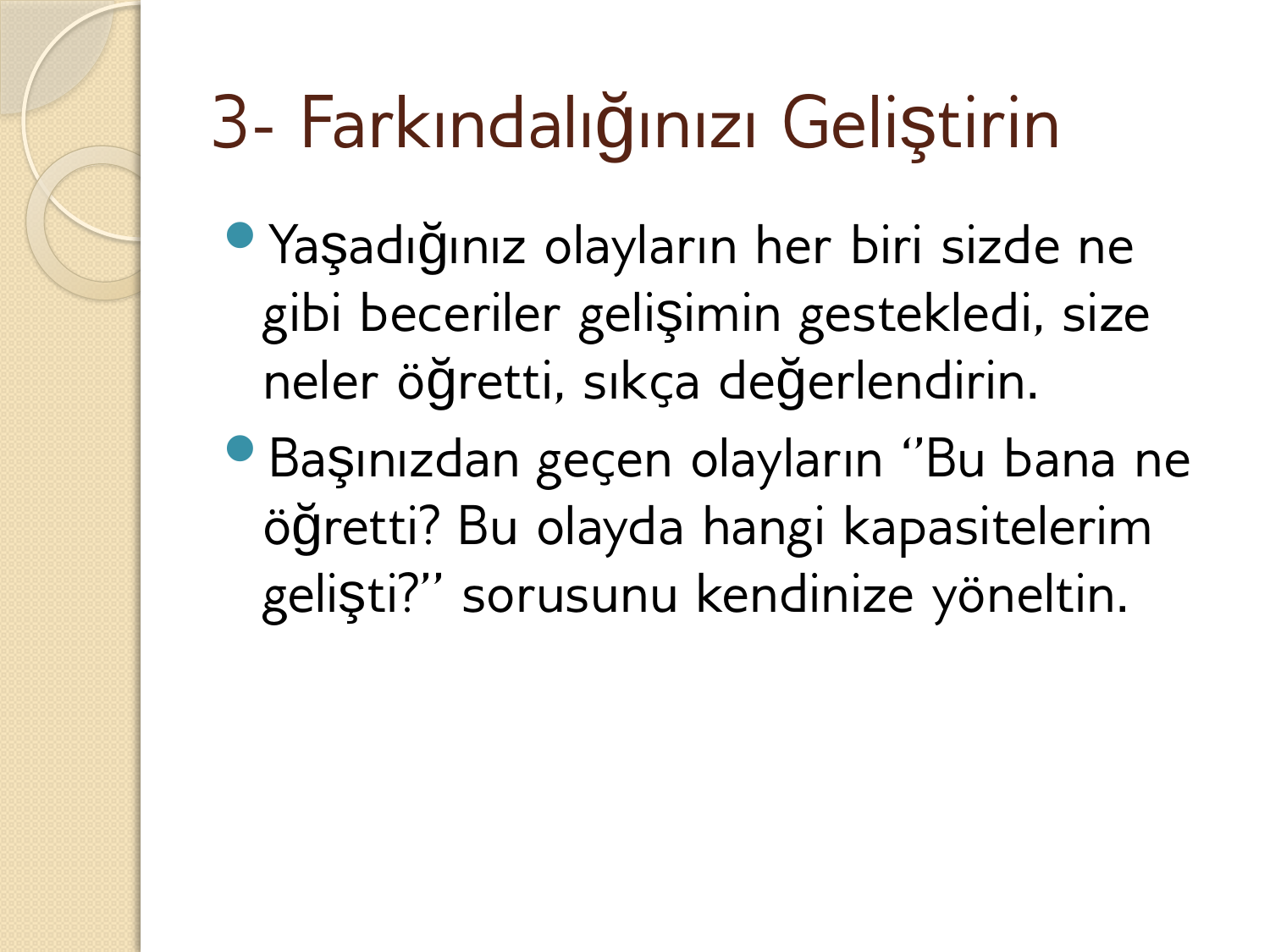

# 3- Farkındalığınızı Geliştirin
Yaşadığınız olayların her biri sizde ne gibi beceriler gelişimin gestekledi, size neler öğretti, sıkça değerlendirin.
Başınızdan geçen olayların ‘’Bu bana ne öğretti? Bu olayda hangi kapasitelerim gelişti?’’ sorusunu kendinize yöneltin.